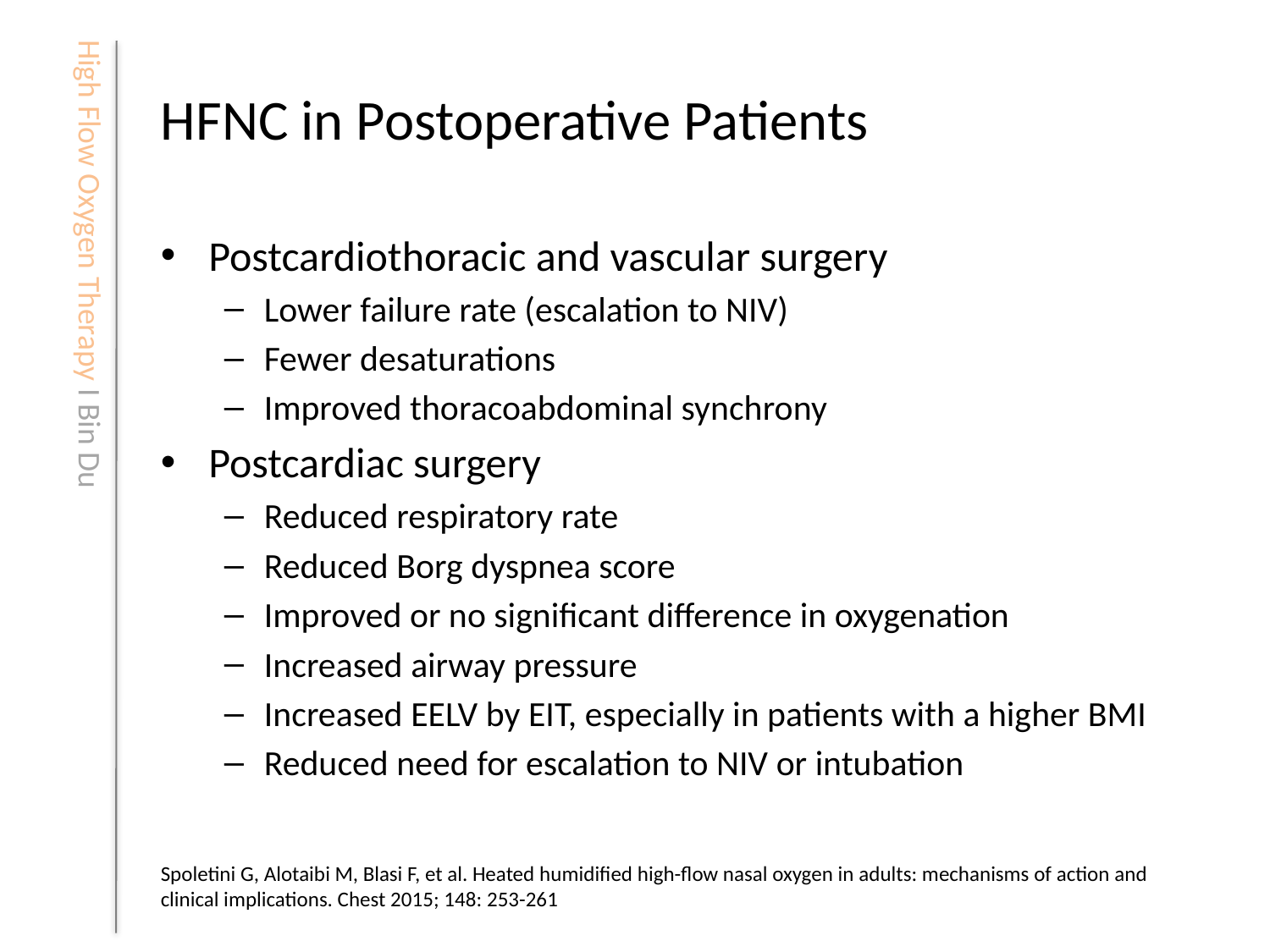

# HFNC in Postoperative Patients
Postcardiothoracic and vascular surgery
Lower failure rate (escalation to NIV)
Fewer desaturations
Improved thoracoabdominal synchrony
Postcardiac surgery
Reduced respiratory rate
Reduced Borg dyspnea score
Improved or no significant difference in oxygenation
Increased airway pressure
Increased EELV by EIT, especially in patients with a higher BMI
Reduced need for escalation to NIV or intubation
Spoletini G, Alotaibi M, Blasi F, et al. Heated humidified high-flow nasal oxygen in adults: mechanisms of action and clinical implications. Chest 2015; 148: 253-261